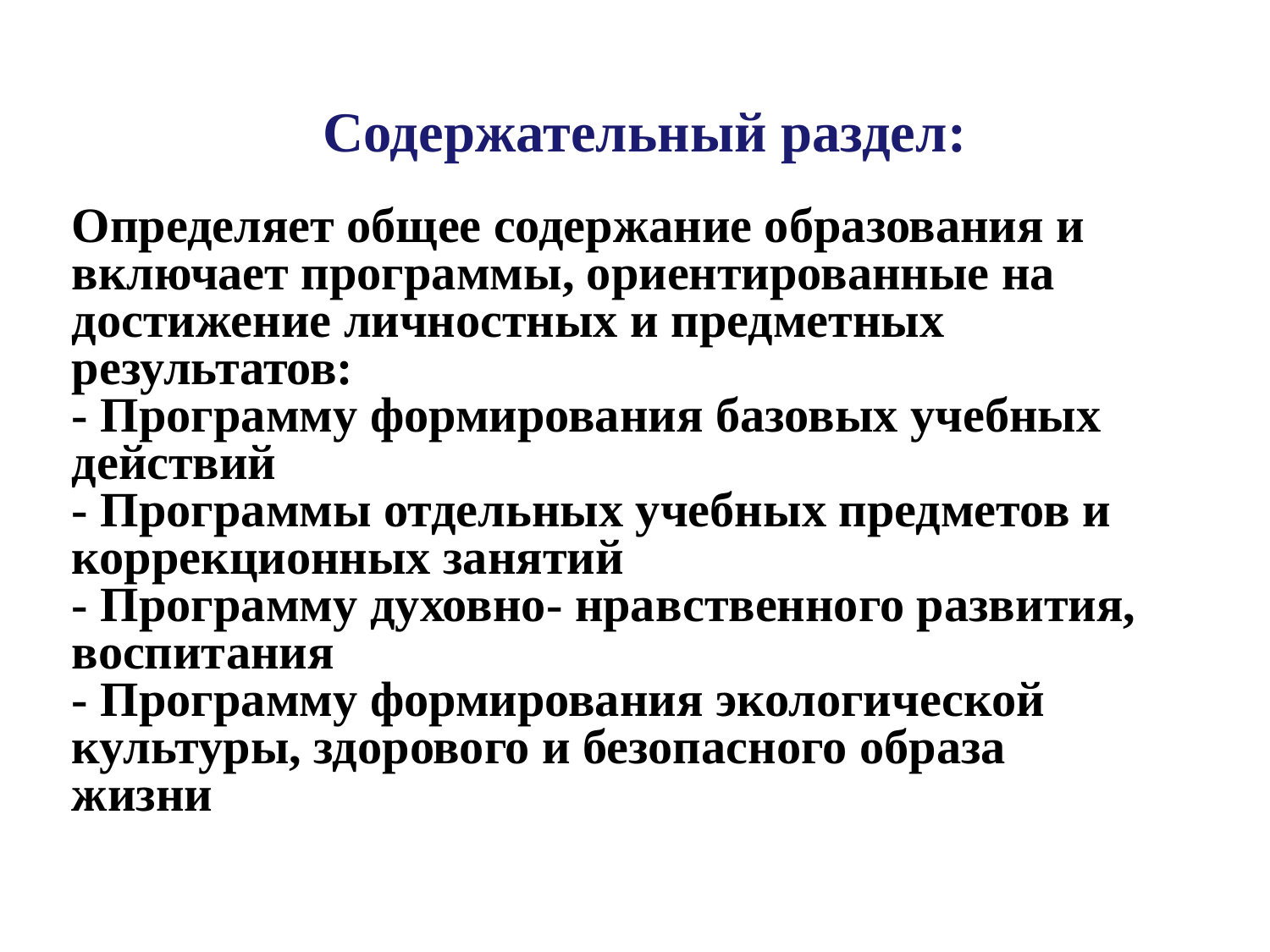

Содержательный раздел:

Определяет общее содержание образования и  включает программы, ориентированные на достижение личностных и предметных результатов:
- Программу формирования базовых учебных действий
- Программы отдельных учебных предметов и коррекционных занятий
- Программу духовно- нравственного развития, воспитания
- Программу формирования экологической культуры, здорового и безопасного образа жизни